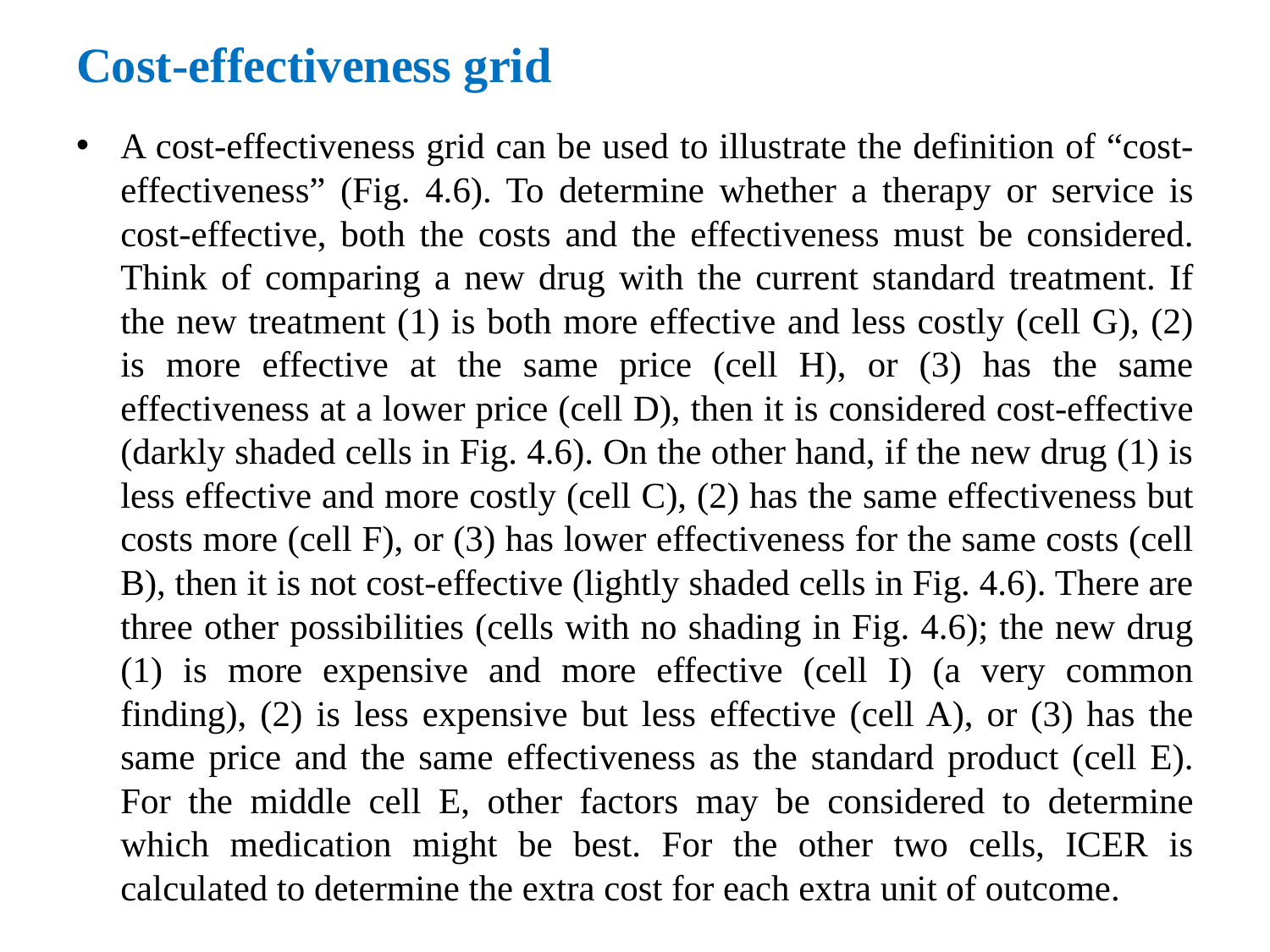

# Cost-effectiveness grid
A cost-effectiveness grid can be used to illustrate the definition of “cost-effectiveness” (Fig. 4.6). To determine whether a therapy or service is cost-effective, both the costs and the effectiveness must be considered. Think of comparing a new drug with the current standard treatment. If the new treatment (1) is both more effective and less costly (cell G), (2) is more effective at the same price (cell H), or (3) has the same effectiveness at a lower price (cell D), then it is considered cost-effective (darkly shaded cells in Fig. 4.6). On the other hand, if the new drug (1) is less effective and more costly (cell C), (2) has the same effectiveness but costs more (cell F), or (3) has lower effectiveness for the same costs (cell B), then it is not cost-effective (lightly shaded cells in Fig. 4.6). There are three other possibilities (cells with no shading in Fig. 4.6); the new drug (1) is more expensive and more effective (cell I) (a very common finding), (2) is less expensive but less effective (cell A), or (3) has the same price and the same effectiveness as the standard product (cell E). For the middle cell E, other factors may be considered to determine which medication might be best. For the other two cells, ICER is calculated to determine the extra cost for each extra unit of outcome.